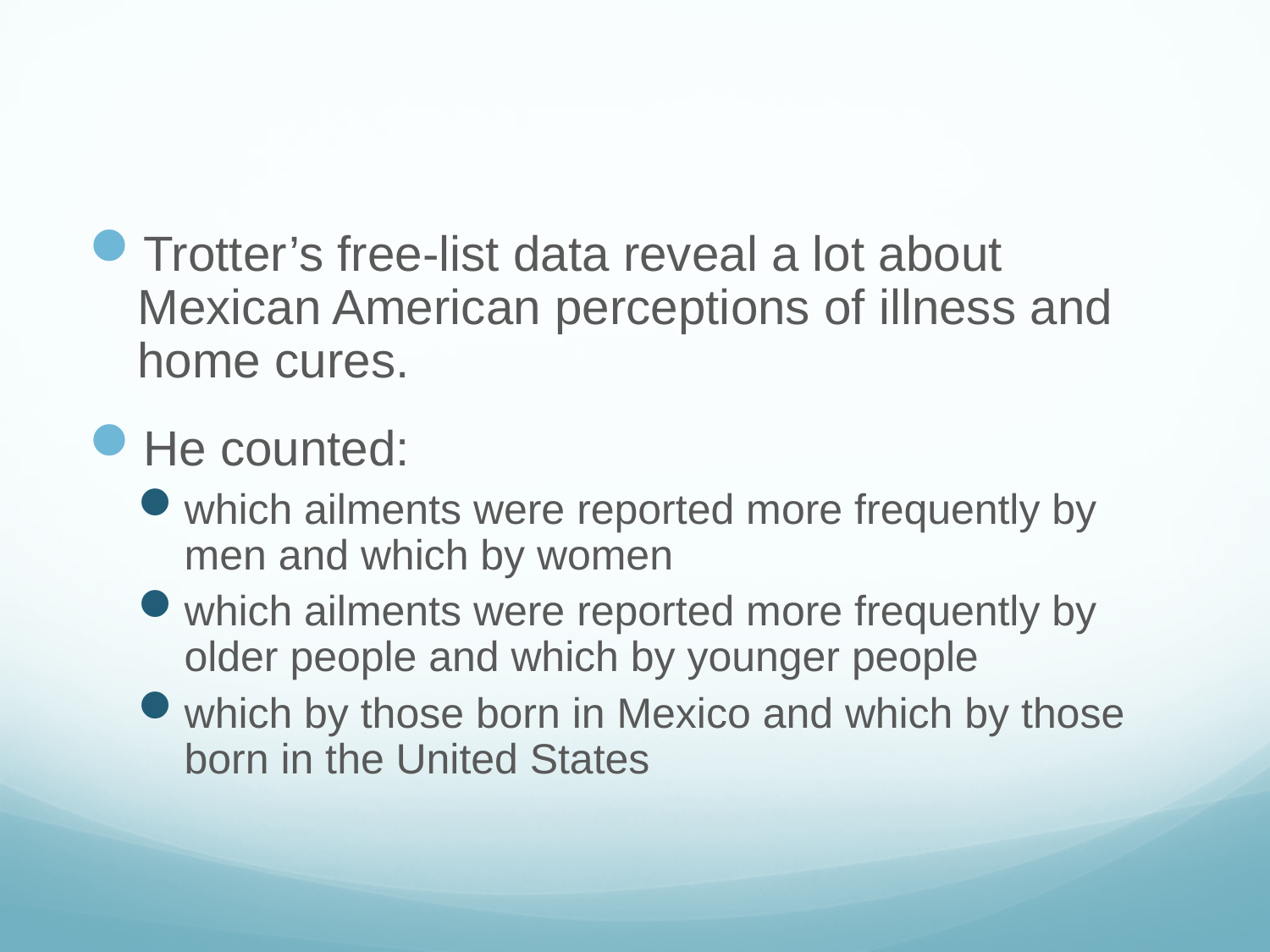

#
Trotter’s free-list data reveal a lot about Mexican American perceptions of illness and home cures.
He counted:
which ailments were reported more frequently by men and which by women
which ailments were reported more frequently by older people and which by younger people
which by those born in Mexico and which by those born in the United States